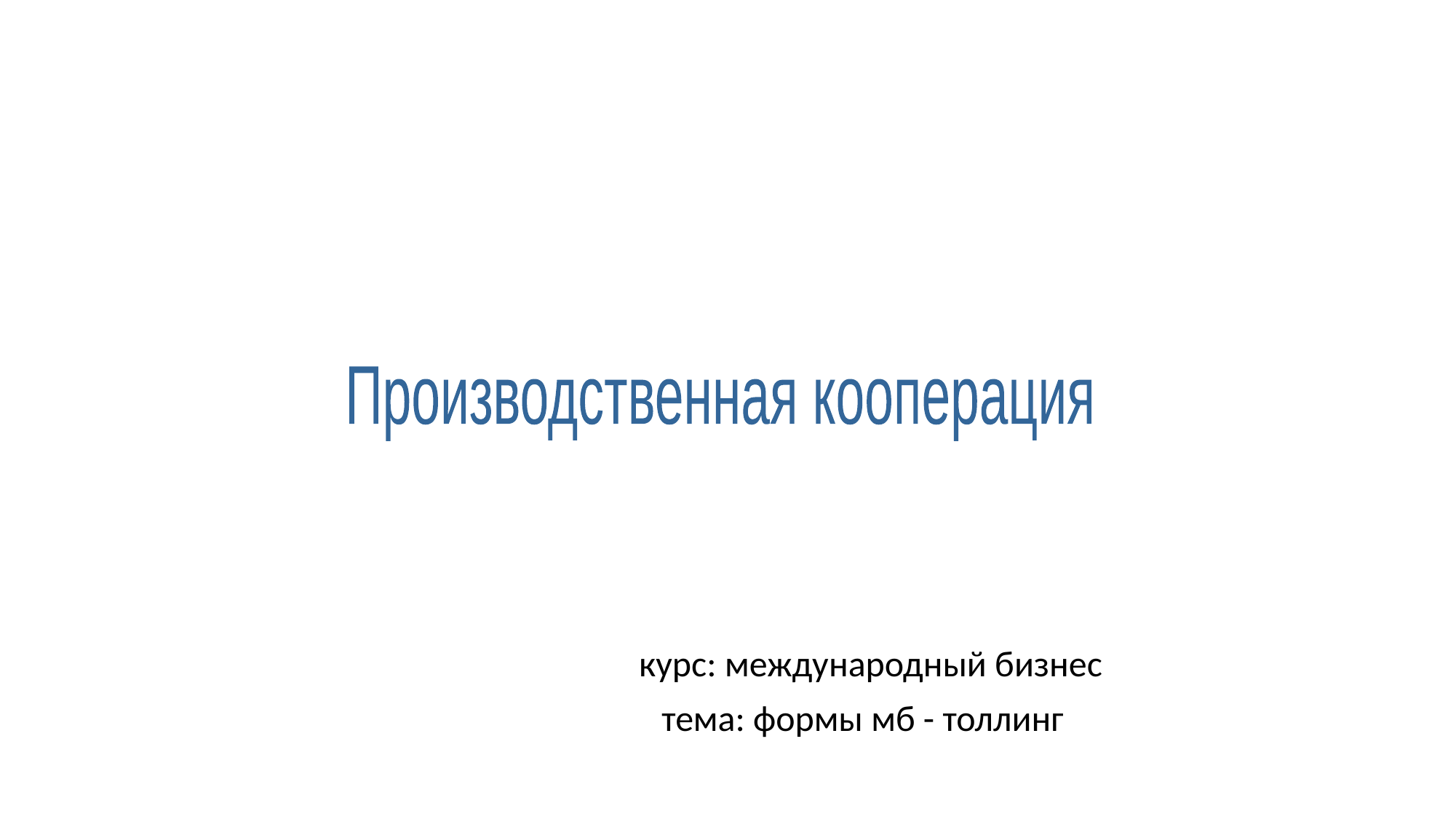

Производственная кооперация
курс: международный бизнес
тема: формы мб - толлинг